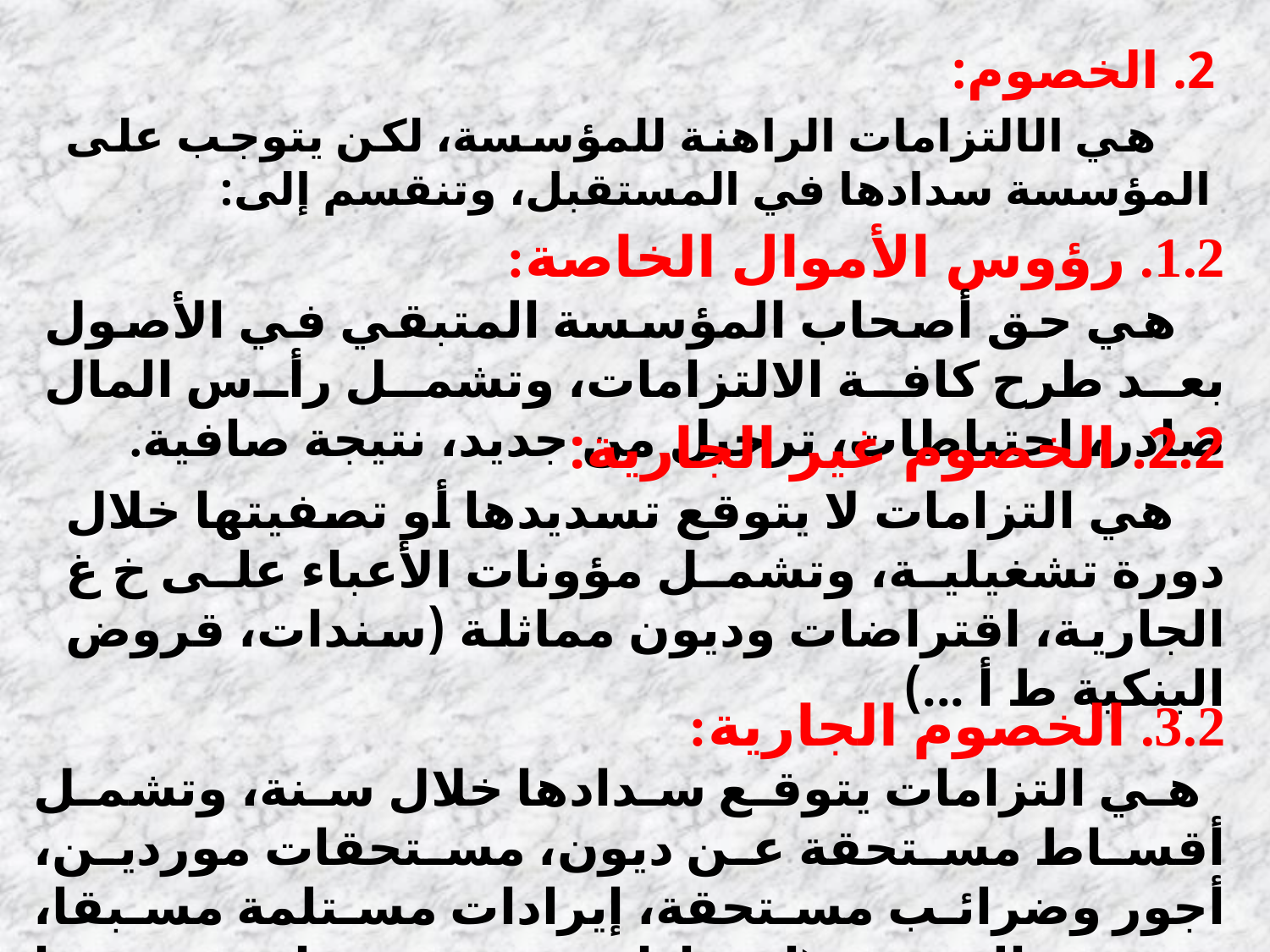

2. الخصوم:
     هي الالتزامات الراهنة للمؤسسة، لكن يتوجب على المؤسسة سدادها في المستقبل، وتنقسم إلى:
1.2. رؤوس الأموال الخاصة:
    هي حق أصحاب المؤسسة المتبقي في الأصول بعد طرح كافة الالتزامات، وتشمل رأس المال صادر، احتياطات، ترحيل من جديد، نتيجة صافية.
2.2. الخصوم غير الجارية:
    هي التزامات لا يتوقع تسديدها أو تصفيتها خلال دورة تشغيلية، وتشمل مؤونات الأعباء على خ غ الجارية، اقتراضات وديون مماثلة (سندات، قروض البنكية ط أ ...)
3.2. الخصوم الجارية:
  هي التزامات يتوقع سدادها خلال سنة، وتشمل أقساط مستحقة عن ديون، مستحقات موردين، أجور وضرائب مستحقة، إيرادات مستلمة مسبقا، وخزينة الخصوم(اعتمادات مصرفية جارية مدتها قصيرة جدا).